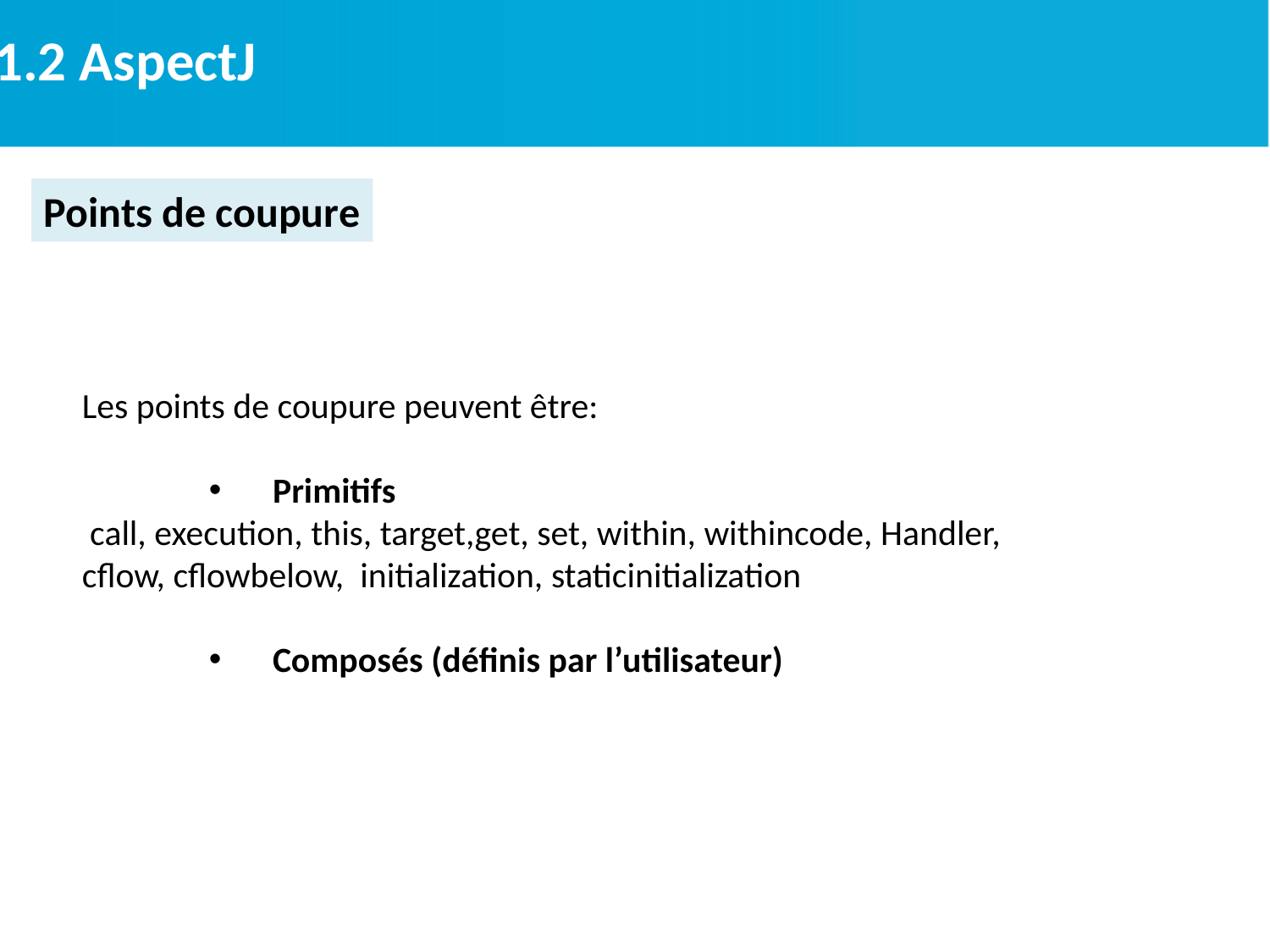

2.1.2 AspectJ
Points de coupure
Les points de coupure peuvent être:

  Primitifs
 call, execution, this, target,get, set, within, withincode, Handler, cflow, cflowbelow,  initialization, staticinitialization

  Composés (définis par l’utilisateur)